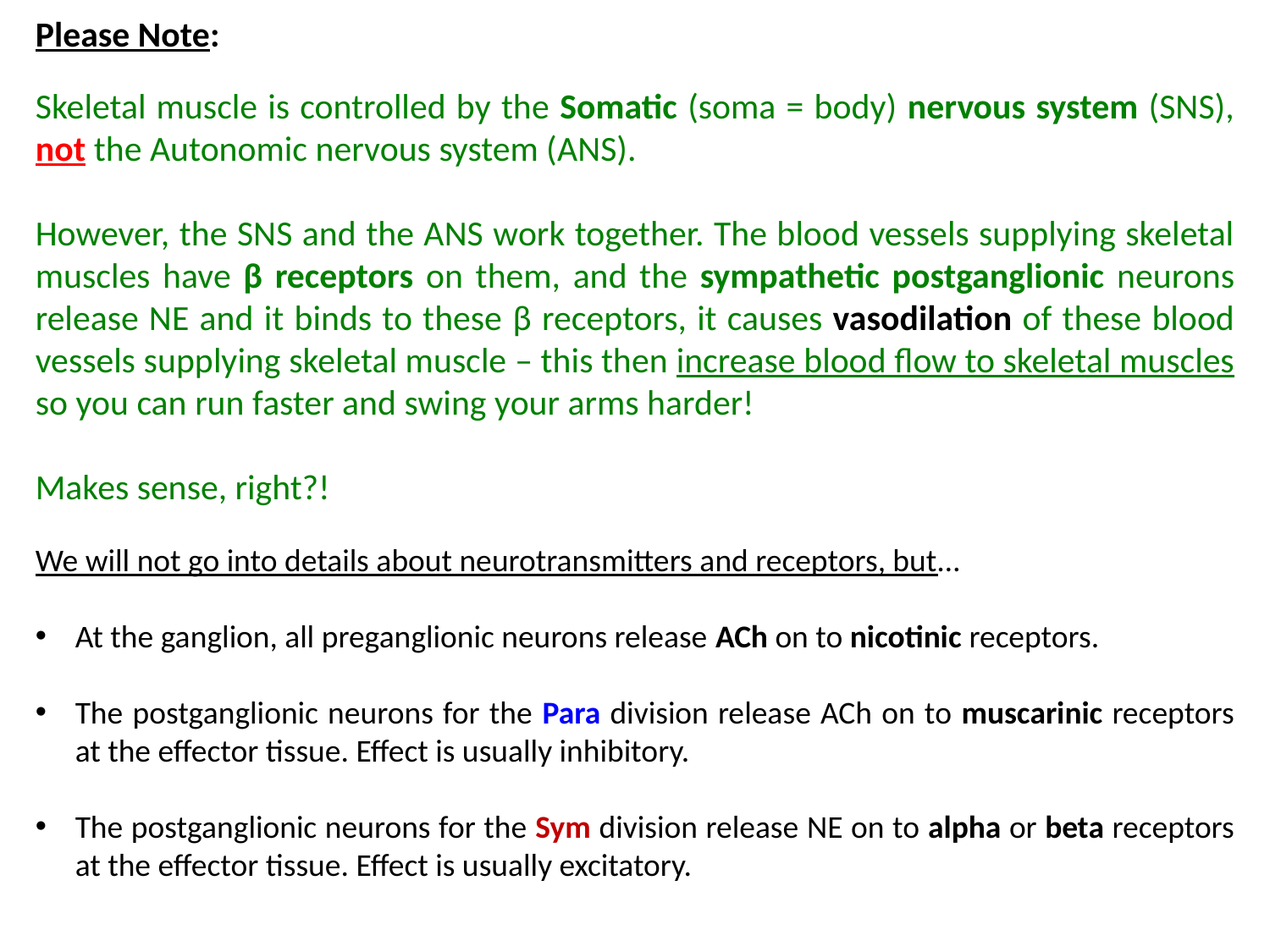

Please Note:

Skeletal muscle is controlled by the Somatic (soma = body) nervous system (SNS), not the Autonomic nervous system (ANS).

However, the SNS and the ANS work together. The blood vessels supplying skeletal muscles have β receptors on them, and the sympathetic postganglionic neurons release NE and it binds to these β receptors, it causes vasodilation of these blood vessels supplying skeletal muscle – this then increase blood flow to skeletal muscles so you can run faster and swing your arms harder!

Makes sense, right?!
We will not go into details about neurotransmitters and receptors, but…

At the ganglion, all preganglionic neurons release ACh on to nicotinic receptors.

The postganglionic neurons for the Para division release ACh on to muscarinic receptors at the effector tissue. Effect is usually inhibitory.

The postganglionic neurons for the Sym division release NE on to alpha or beta receptors at the effector tissue. Effect is usually excitatory.